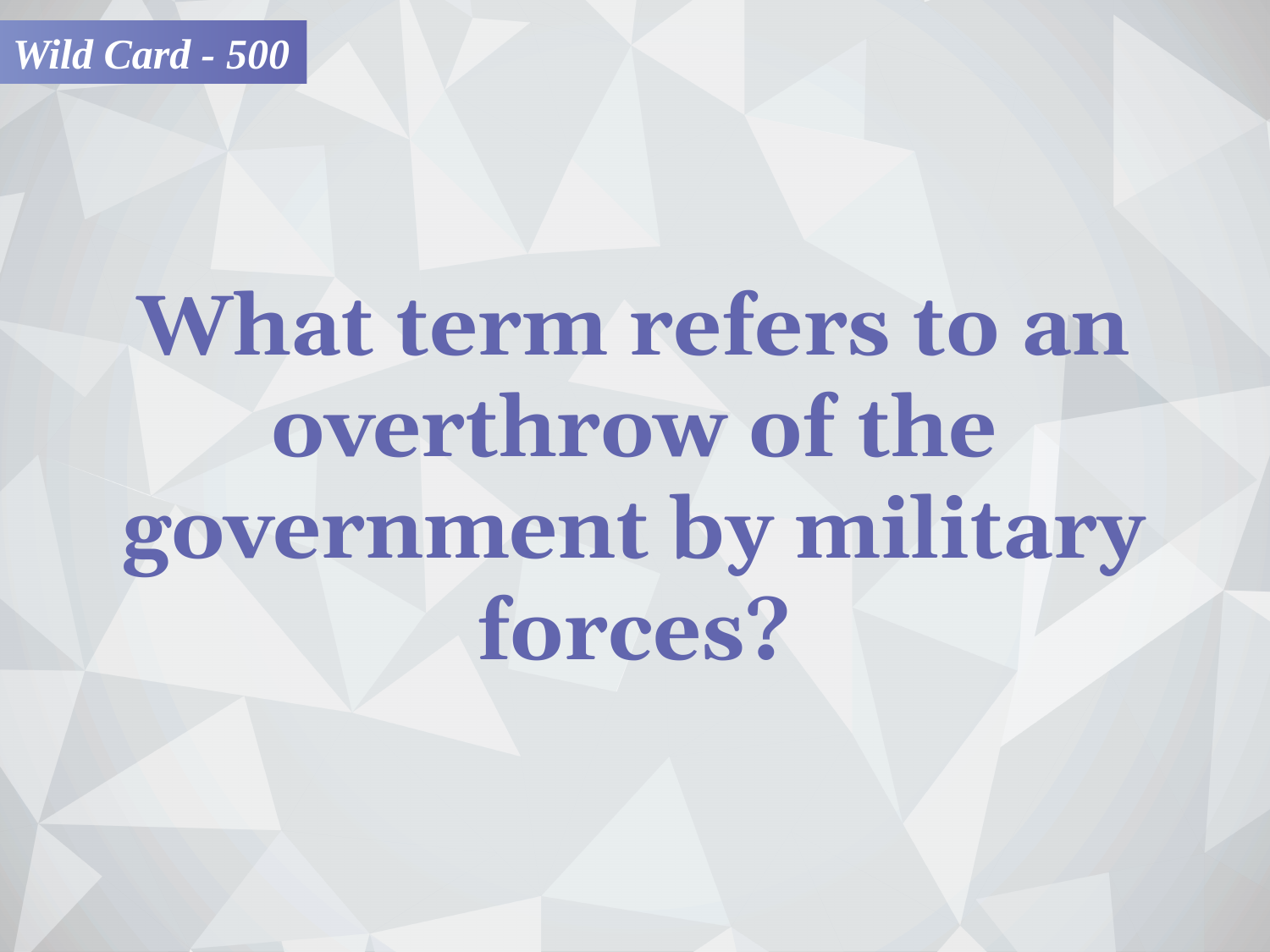

Wild Card - 500
What term refers to an overthrow of the government by military forces?